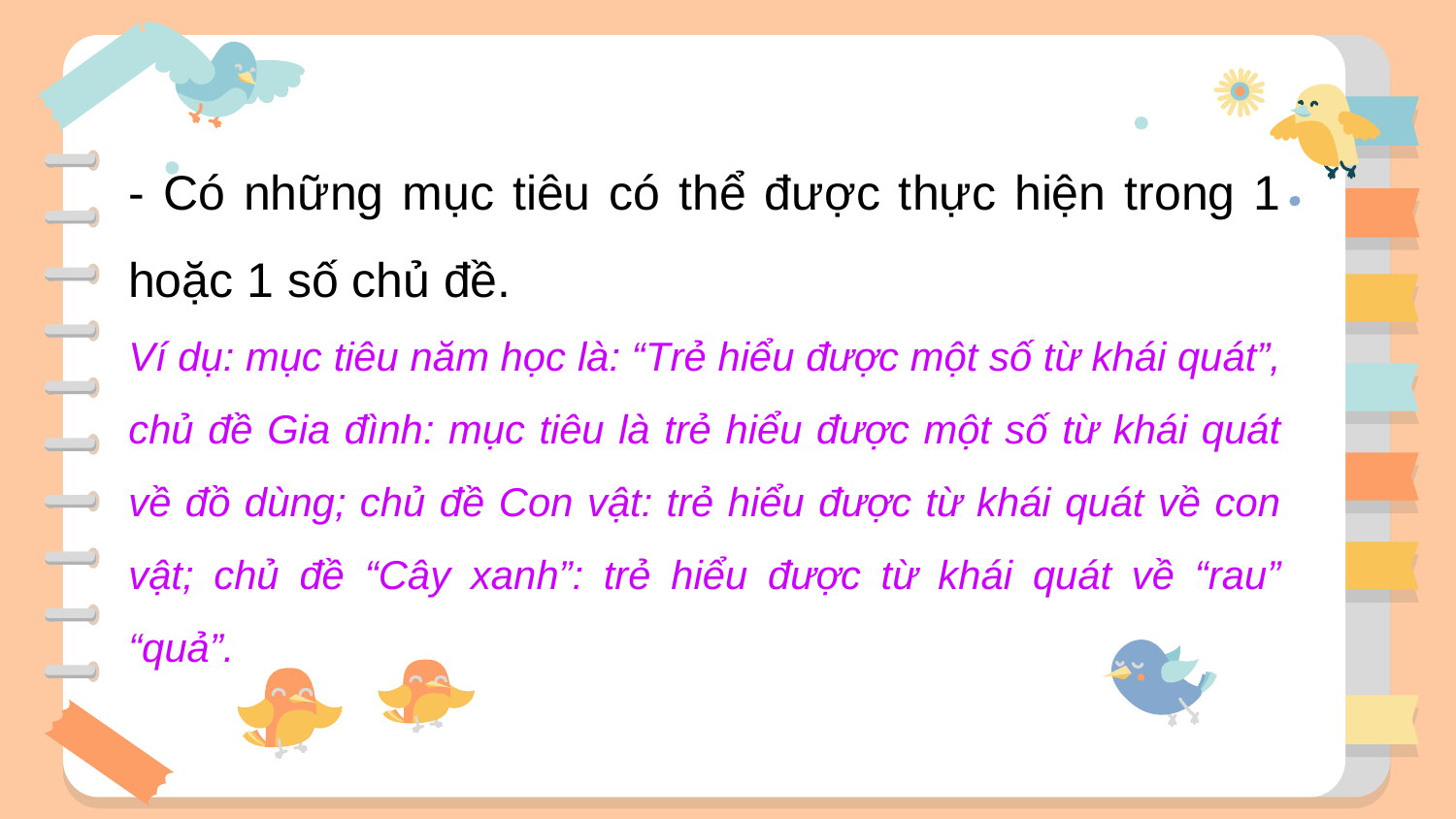

- Có những mục tiêu có thể được thực hiện trong 1 hoặc 1 số chủ đề.
Ví dụ: mục tiêu năm học là: “Trẻ hiểu được một số từ khái quát”, chủ đề Gia đình: mục tiêu là trẻ hiểu được một số từ khái quát về đồ dùng; chủ đề Con vật: trẻ hiểu được từ khái quát về con vật; chủ đề “Cây xanh”: trẻ hiểu được từ khái quát về “rau” “quả”.